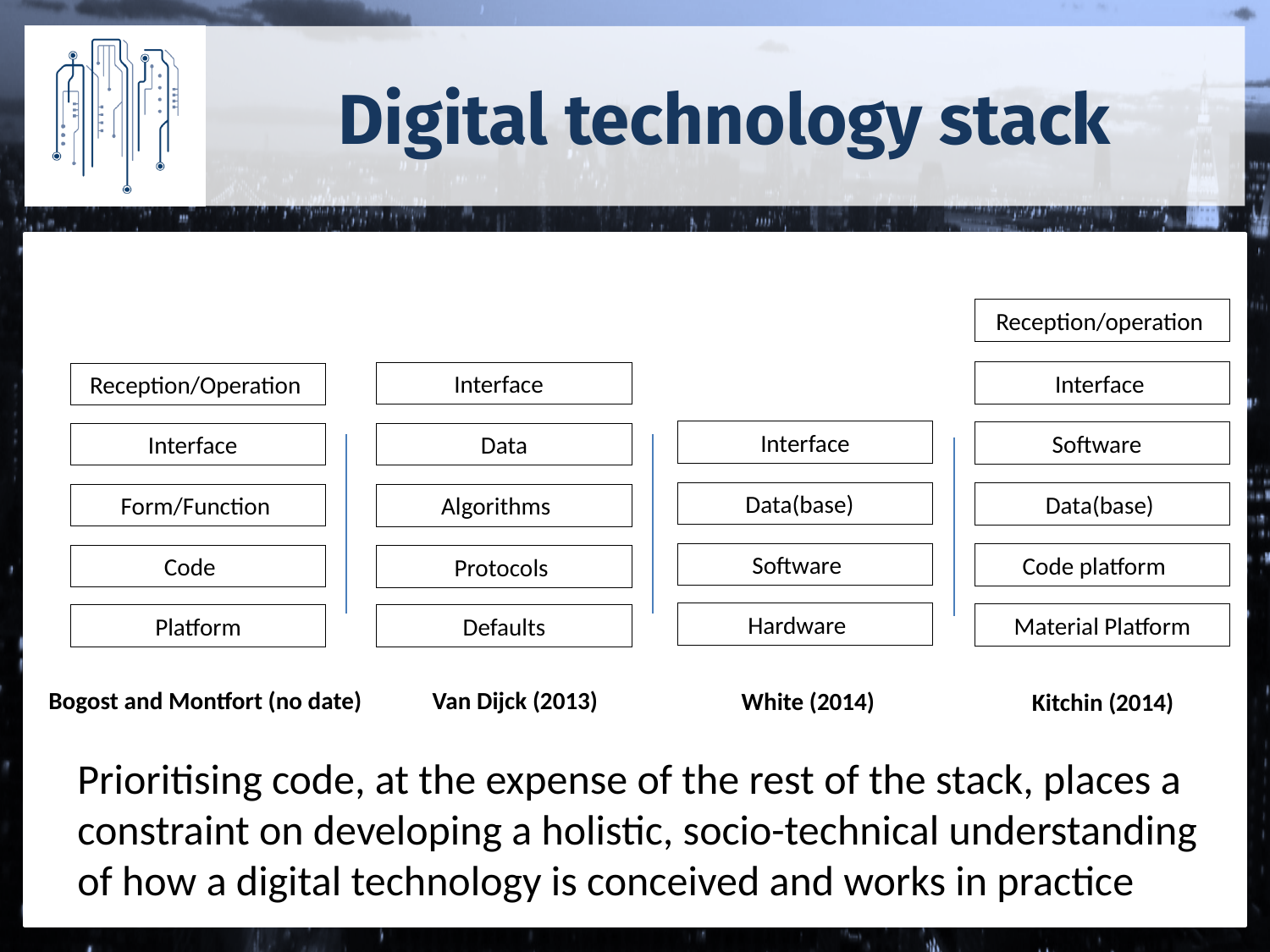

# Digital technology stack

Reception/operation
Interface
Interface
Reception/Operation
Interface
Software
Interface
Data
Data(base)
Data(base)
Form/Function
Algorithms
Software
Code platform
Code
Protocols
Hardware
Material Platform
Platform
Defaults
Bogost and Montfort (no date)
Van Dijck (2013)
White (2014)
Kitchin (2014)
Prioritising code, at the expense of the rest of the stack, places a constraint on developing a holistic, socio-technical understanding of how a digital technology is conceived and works in practice